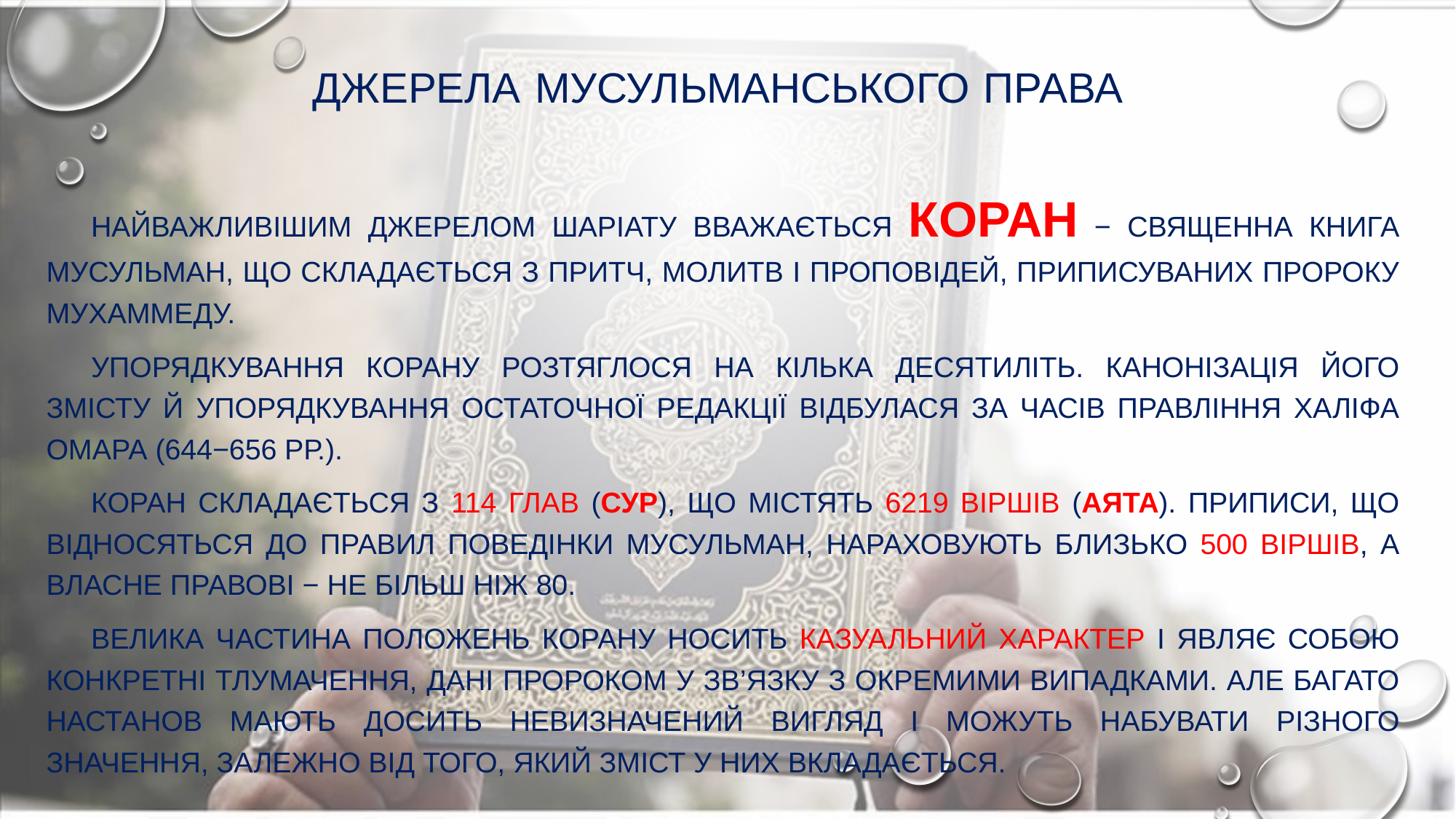

# Джерела мусульманського права
Найважливішим джерелом шаріату вважається Коран − священна книга мусульман, що складається з притч, молитв і проповідей, приписуваних пророку Мухаммеду.
Упорядкування Корану розтяглося на кілька десятиліть. Канонізація його змісту й упорядкування остаточної редакції відбулася за часів правління халіфа Омара (644−656 рр.).
Коран складається з 114 глав (сур), що містять 6219 віршів (аята). Приписи, що відносяться до правил поведінки мусульман, нараховують близько 500 віршів, а власне правові − не більш ніж 80.
Велика частина положень Корану носить казуальний характер і являє собою конкретні тлумачення, дані пророком у зв’язку з окремими випадками. Але багато настанов мають досить невизначений вигляд і можуть набувати різного значення, залежно від того, який зміст у них вкладається.